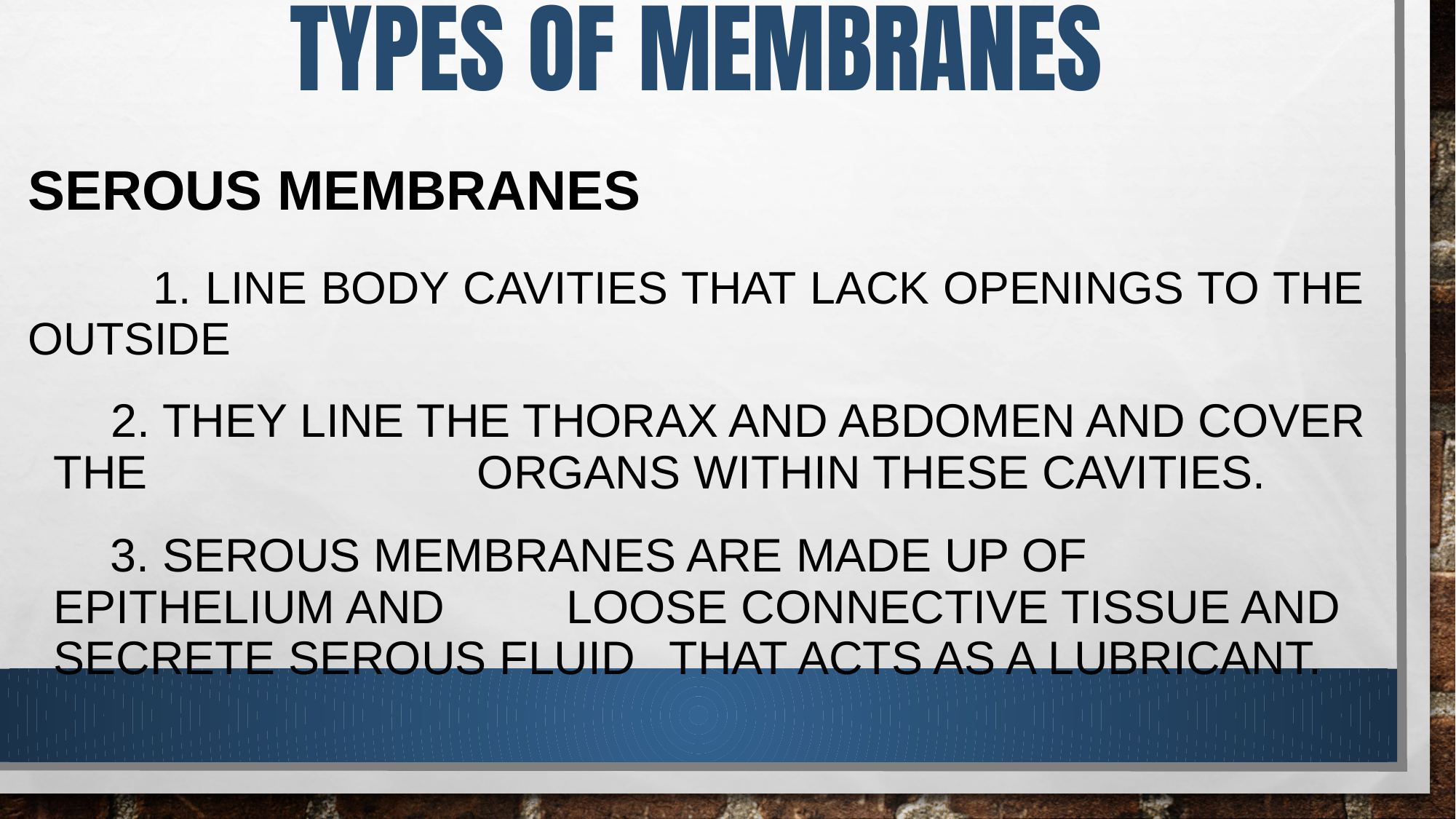

# Types of membranes

Serous membranes

        1. line body cavities that lack openings to the outside
	    2. They line the thorax and abdomen and cover the 	        	 organs within these cavities.
	    3. Serous membranes are made up of epithelium and 	 	loose connective tissue and secrete serous fluid 	that acts as a lubricant.